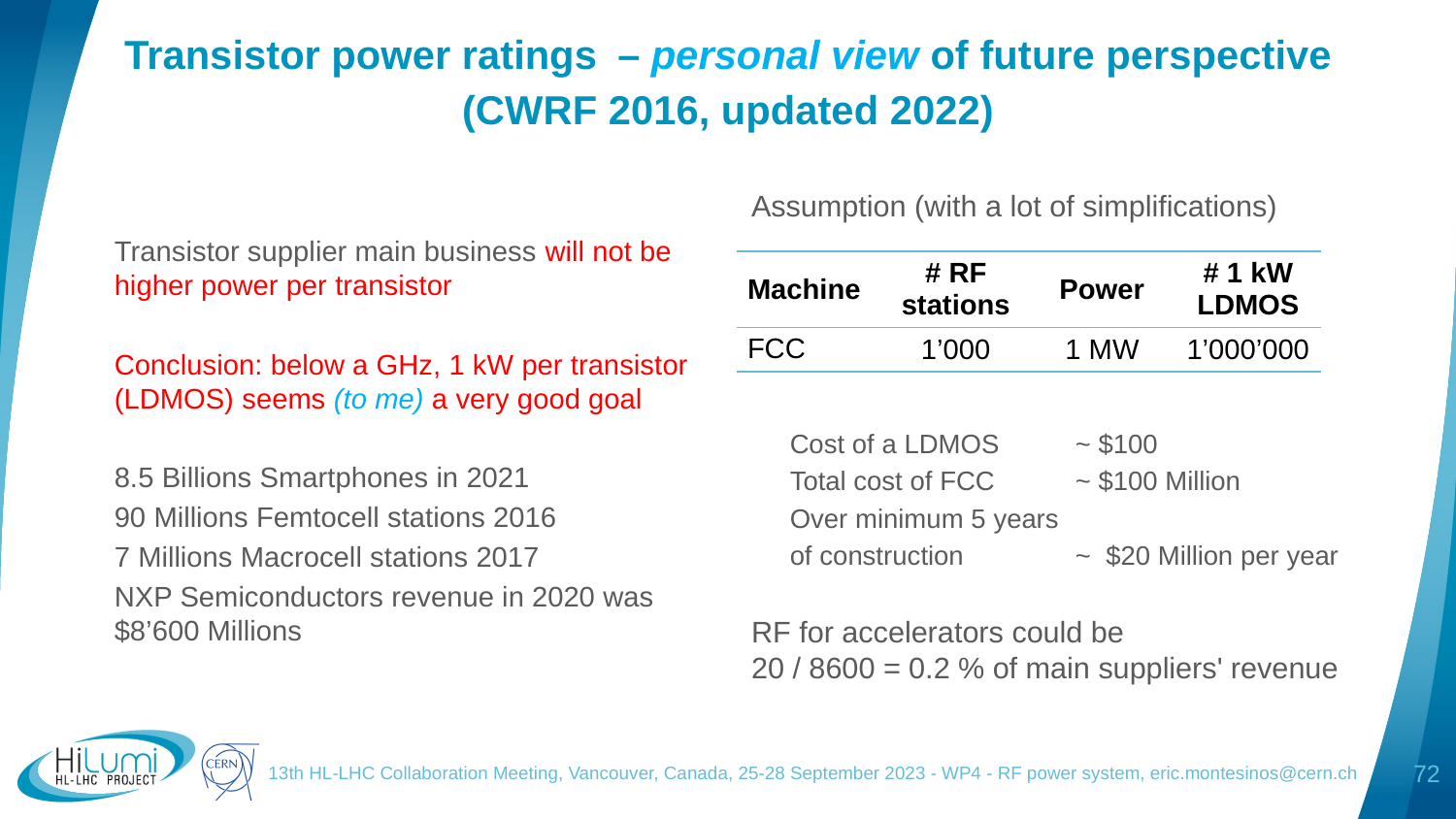

# Transistor power ratings – personal view of future perspective (CWRF 2016, updated 2022)
Transistor supplier main business will not be higher power per transistor

Conclusion: below a GHz, 1 kW per transistor (LDMOS) seems (to me) a very good goal

8.5 Billions Smartphones in 2021
90 Millions Femtocell stations 2016
7 Millions Macrocell stations 2017
NXP Semiconductors revenue in 2020 was
$8’600 Millions
Assumption (with a lot of simplifications)

Cost of a LDMOS		~ $100
Total cost of FCC		~ $100 Million
Over minimum 5 years
of construction		~  $20 Million per year

RF for accelerators could be
20 / 8600 = 0.2 % of main suppliers' revenue

| Machine | # RF stations | Power | # 1 kW LDMOS |
| --- | --- | --- | --- |
| FCC | 1’000 | 1 MW | 1’000’000 |
13th HL-LHC Collaboration Meeting, Vancouver, Canada, 25-28 September 2023 - WP4 - RF power system, eric.montesinos@cern.ch
72